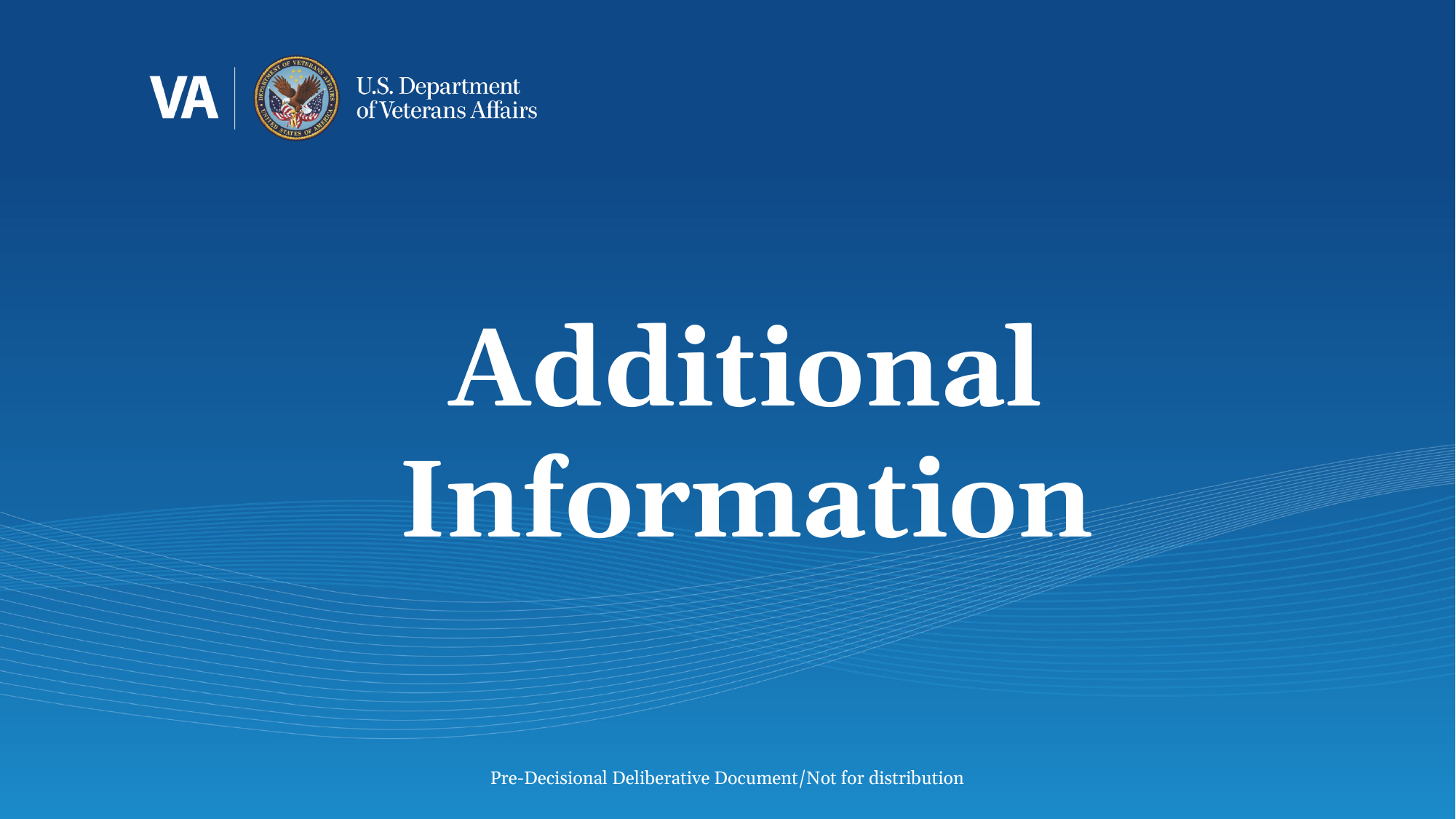

Additional Information
Pre-Decisional Deliberative Document/Not for distribution